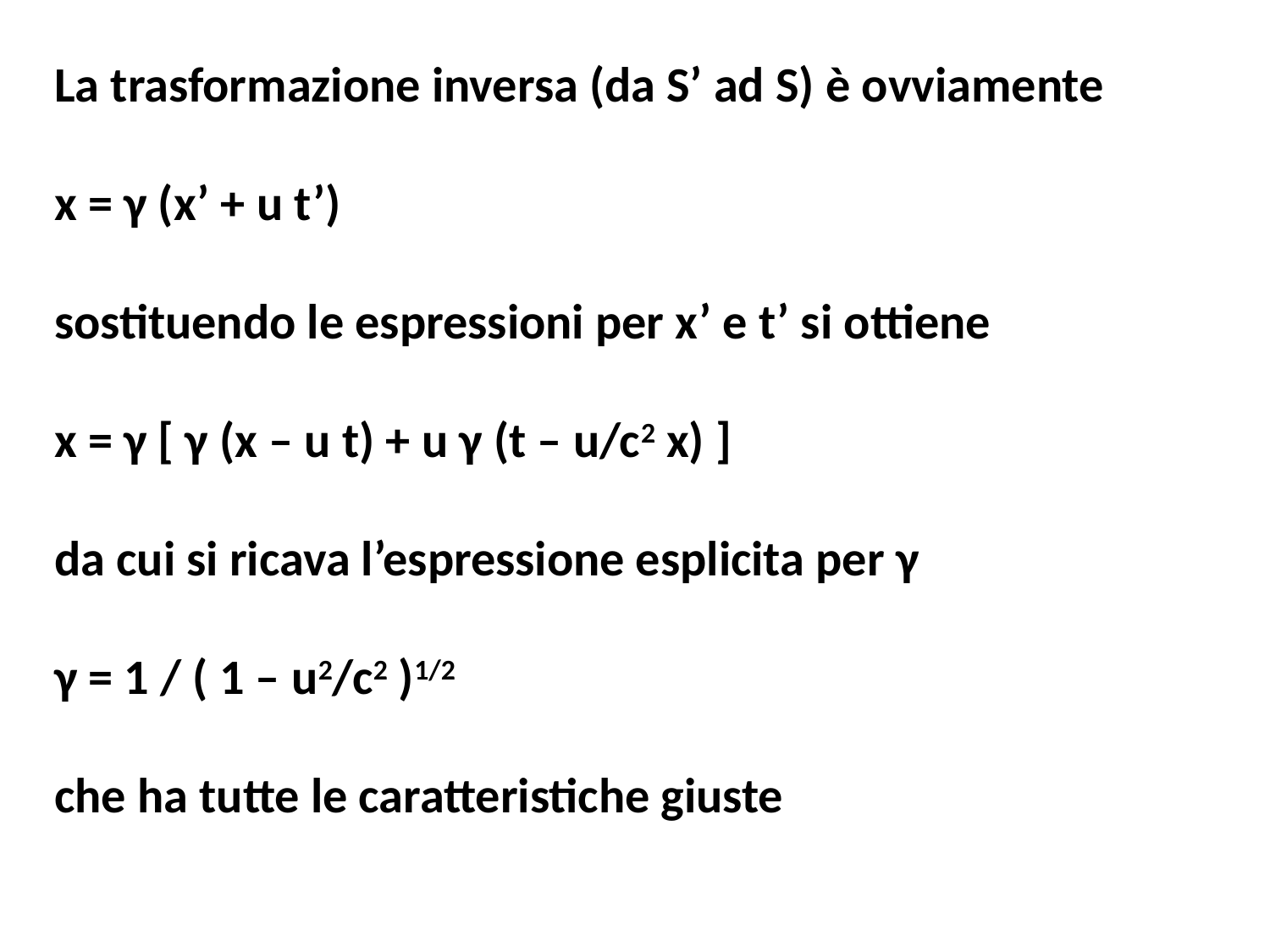

La trasformazione inversa (da S’ ad S) è ovviamente

x = γ (x’ + u t’)

sostituendo le espressioni per x’ e t’ si ottiene

x = γ [ γ (x – u t) + u γ (t – u/c2 x) ]

da cui si ricava l’espressione esplicita per γ

γ = 1 / ( 1 – u2/c2 )1/2

che ha tutte le caratteristiche giuste